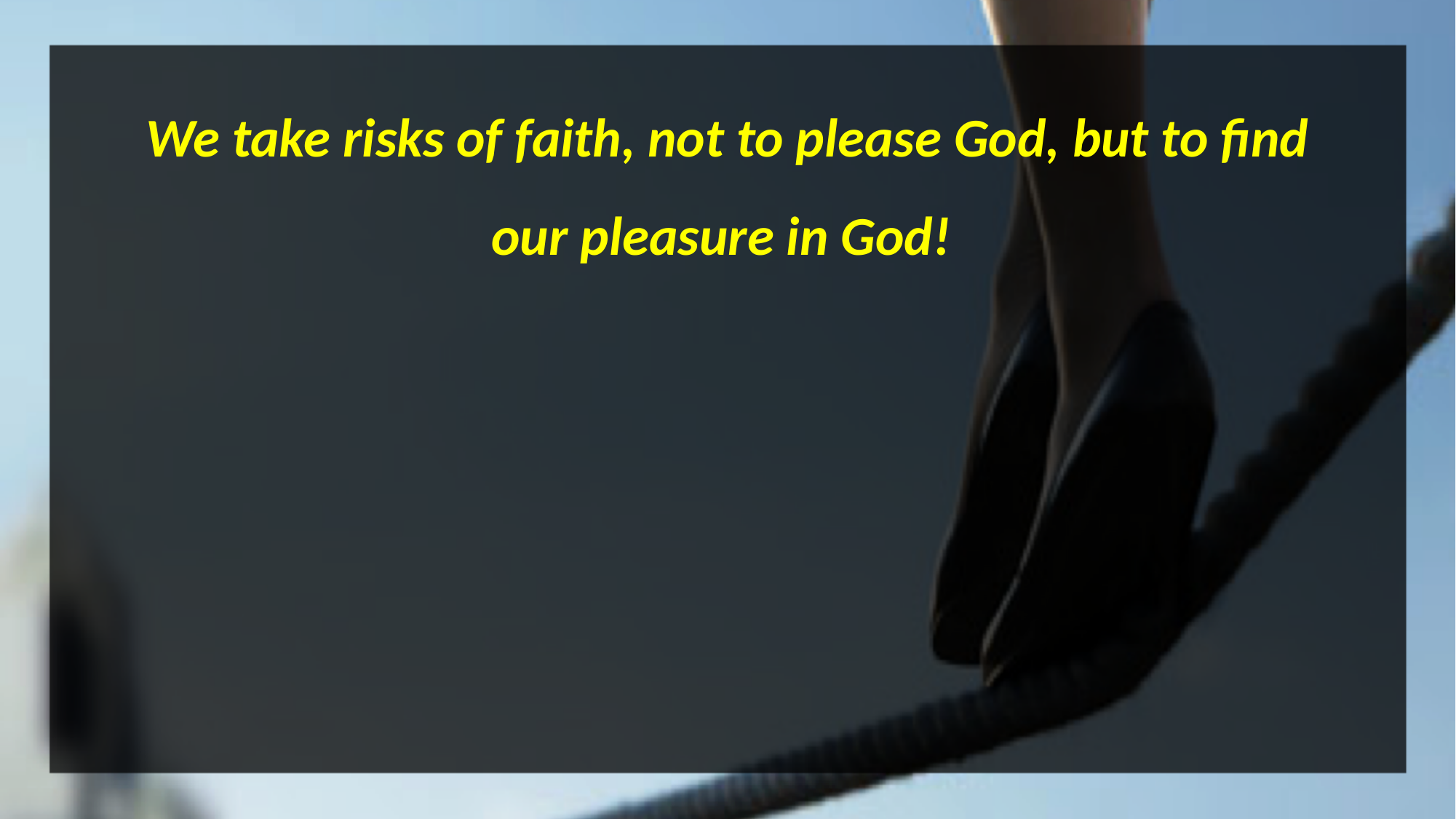

#
We take risks of faith, not to please God, but to find our pleasure in God!